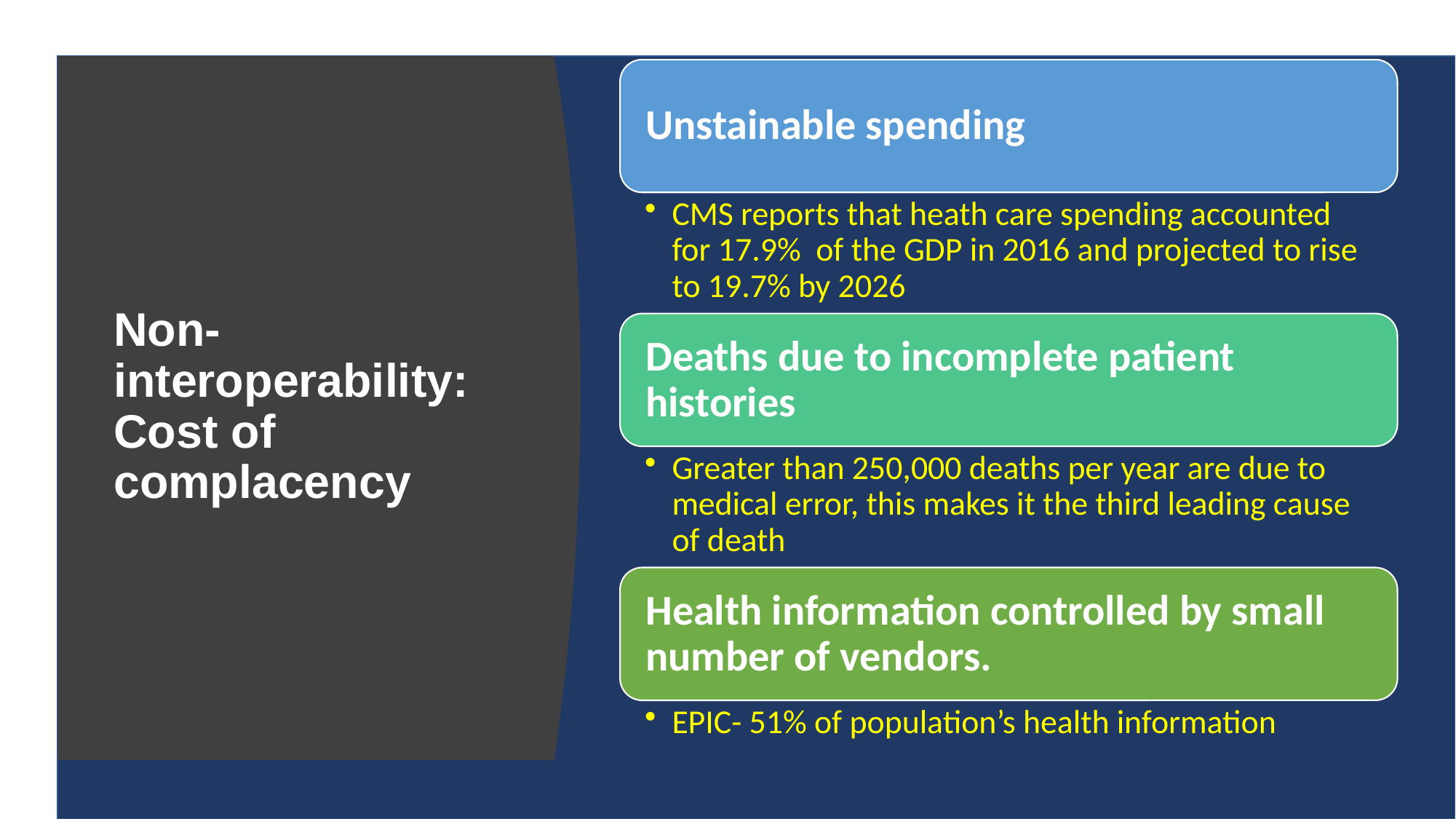

Unstainable spending
CMS reports that heath care spending accounted for 17.9%  of the GDP in 2016 and projected to rise to 19.7% by 2026
Deaths due to incomplete patient histories
Greater than 250,000 deaths per year are due to medical error, this makes it the third leading cause of death
Health information controlled by small number of vendors.
EPIC- 51% of population’s health information

# Non-interoperability: Cost of complacency